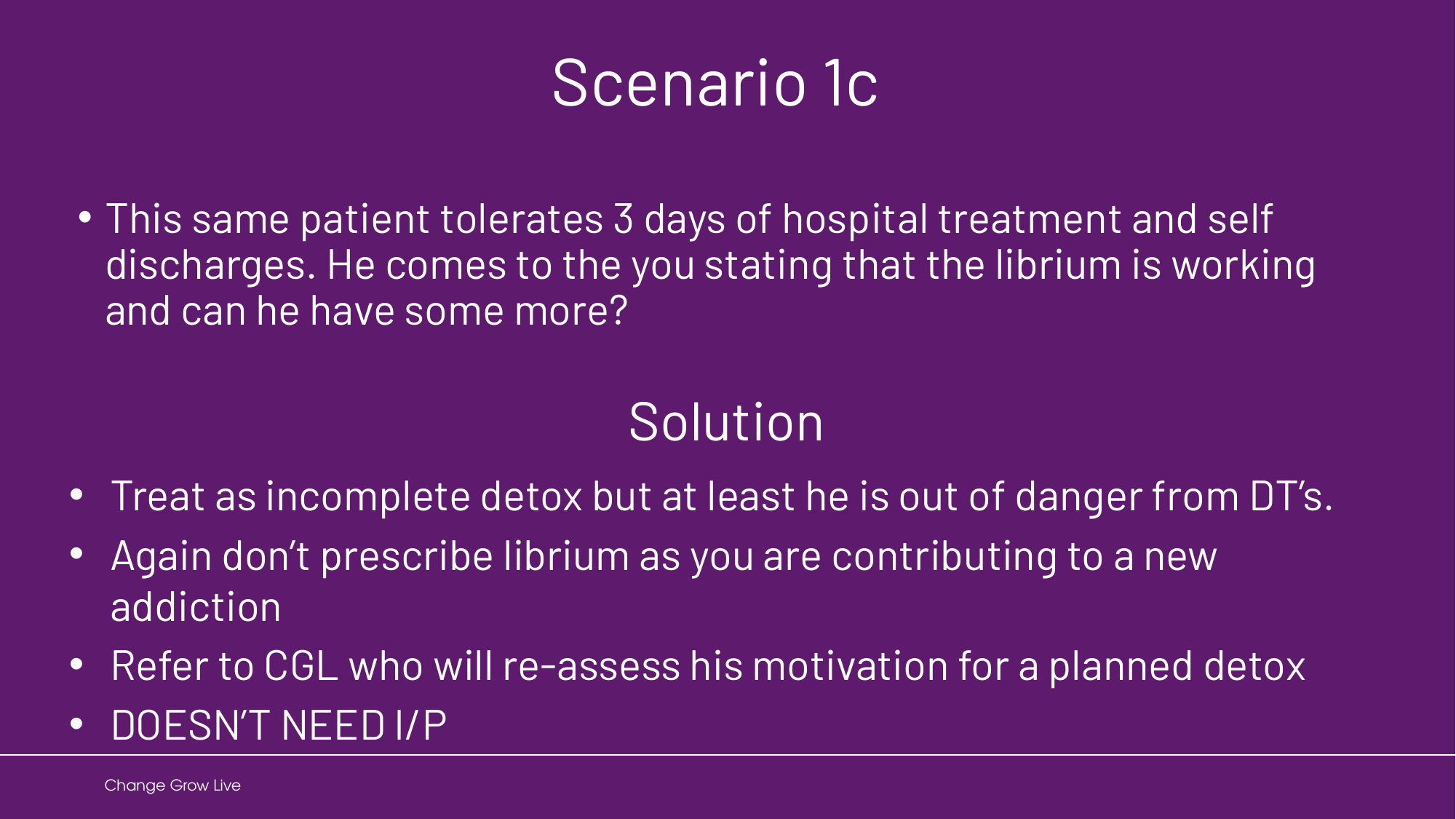

Scenario 1c
This same patient tolerates 3 days of hospital treatment and self discharges. He comes to the you stating that the librium is working and can he have some more?

Solution
Treat as incomplete detox but at least he is out of danger from DT’s.
Again don’t prescribe librium as you are contributing to a new addiction
Refer to CGL who will re-assess his motivation for a planned detox
DOESN’T NEED I/P